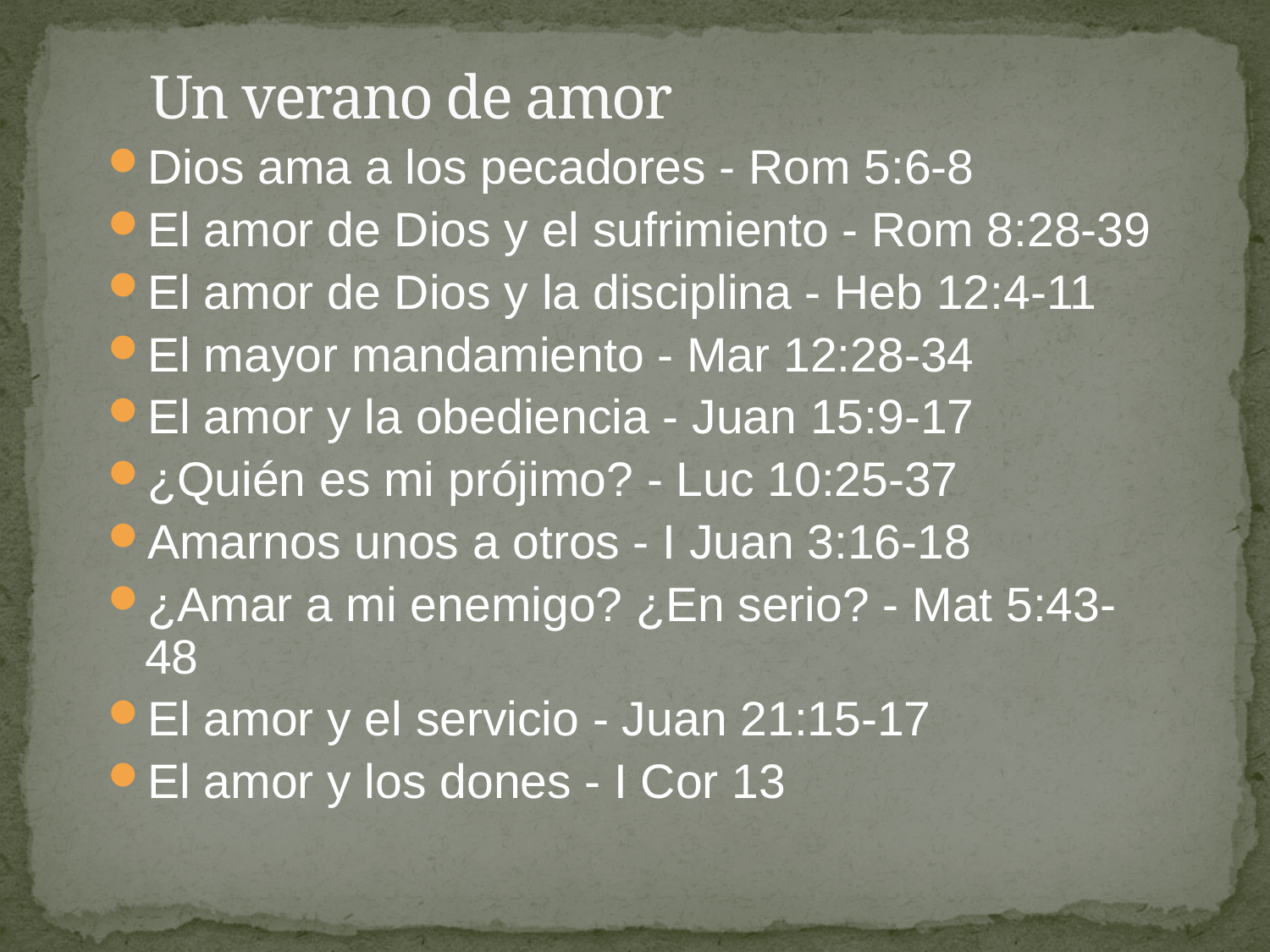

# Un verano de amor
Dios ama a los pecadores - Rom 5:6-8
El amor de Dios y el sufrimiento - Rom 8:28-39
El amor de Dios y la disciplina - Heb 12:4-11
El mayor mandamiento - Mar 12:28-34
El amor y la obediencia - Juan 15:9-17
¿Quién es mi prójimo? - Luc 10:25-37
Amarnos unos a otros - I Juan 3:16-18
¿Amar a mi enemigo? ¿En serio? - Mat 5:43-48
El amor y el servicio - Juan 21:15-17
El amor y los dones - I Cor 13